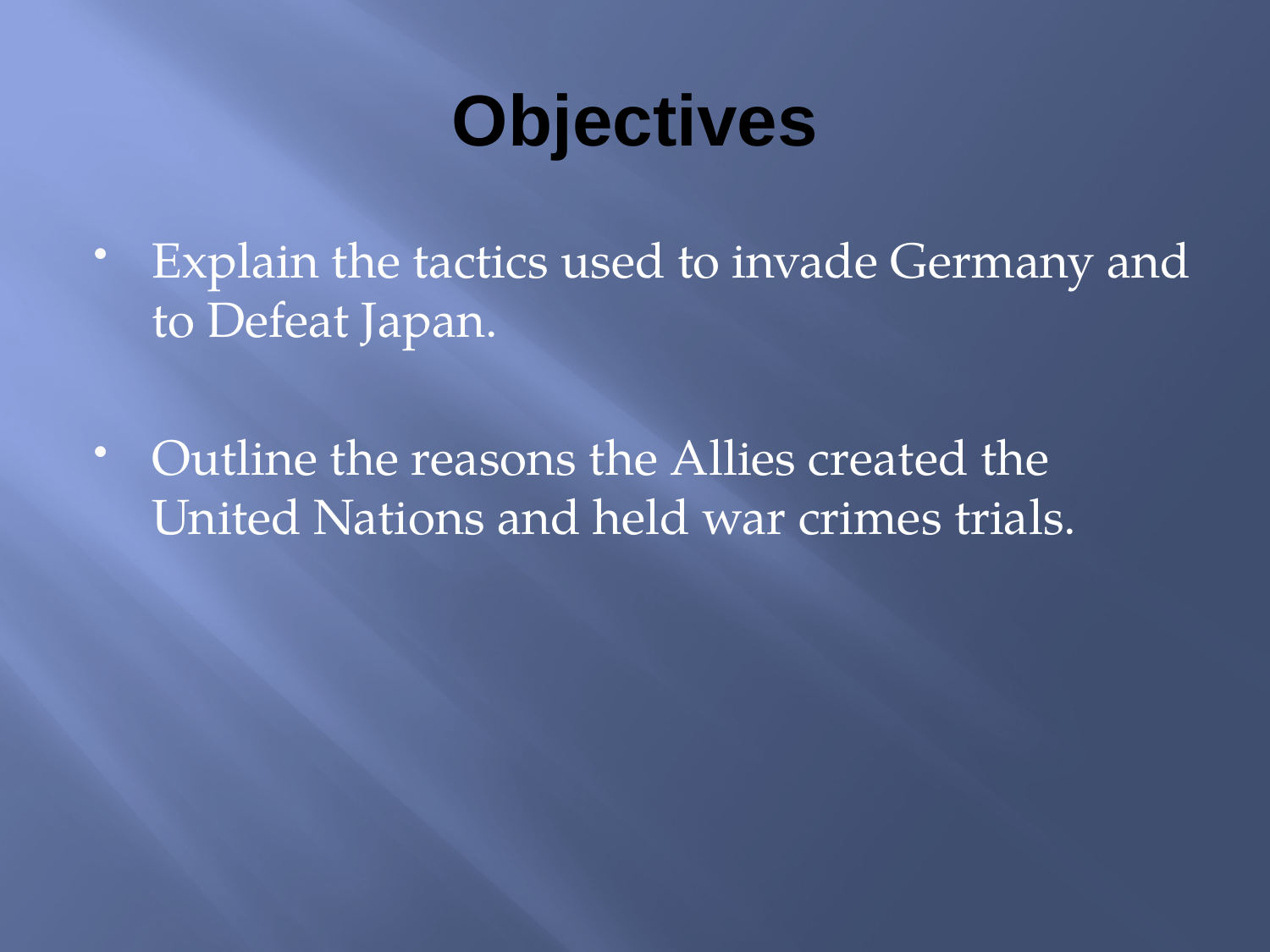

# Objectives
Explain the tactics used to invade Germany and to Defeat Japan.

Outline the reasons the Allies created the United Nations and held war crimes trials.